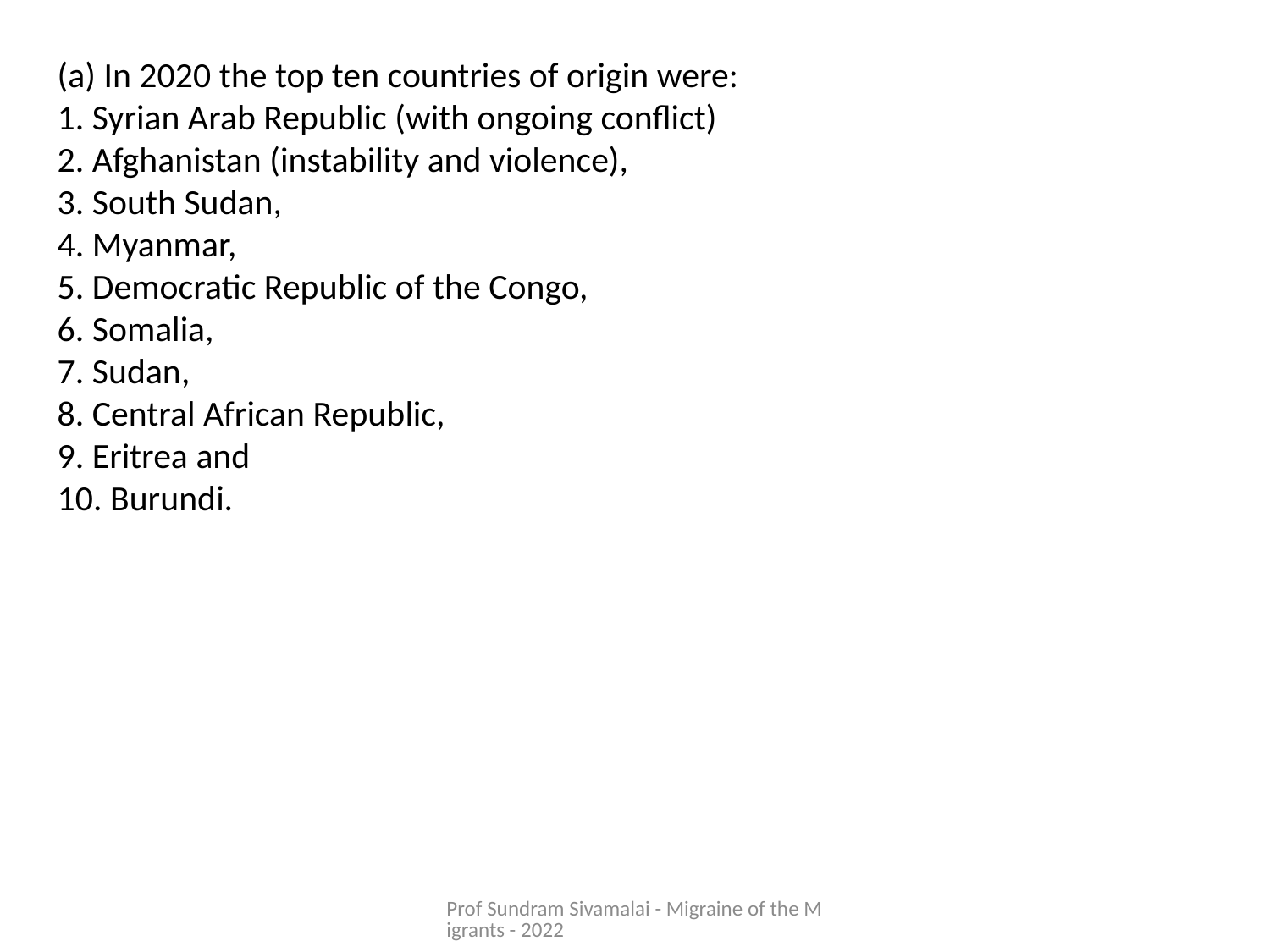

(a) In 2020 the top ten countries of origin were:
1. Syrian Arab Republic (with ongoing conflict)
2. Afghanistan (instability and violence),
3. South Sudan,
4. Myanmar,
5. Democratic Republic of the Congo,
6. Somalia,
7. Sudan,
8. Central African Republic,
9. Eritrea and
10. Burundi.
Prof Sundram Sivamalai - Migraine of the Migrants - 2022